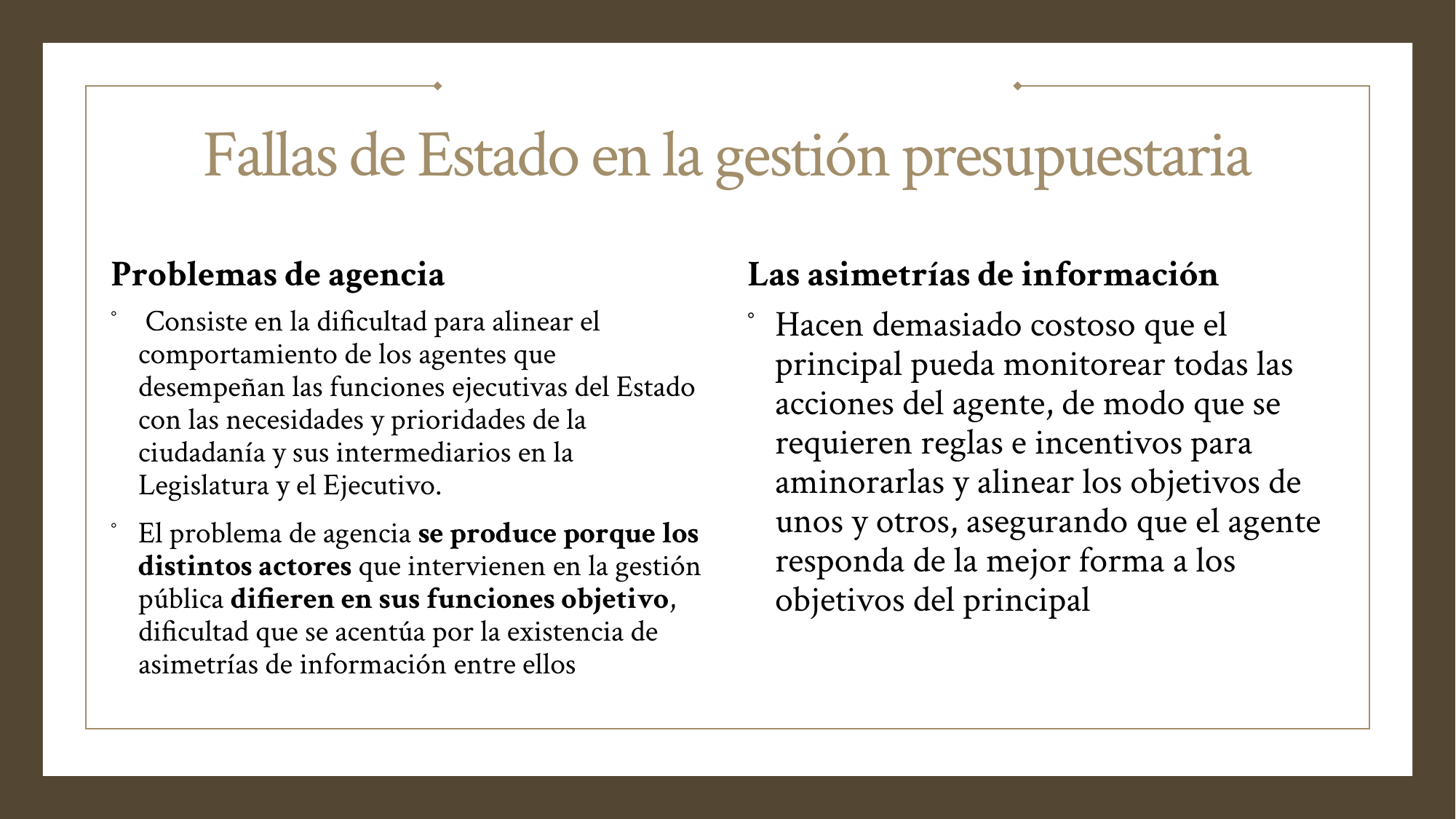

# Fallas de Estado en la gestión presupuestaria
Problemas de agencia
Las asimetrías de información
 Consiste en la dificultad para alinear el comportamiento de los agentes que desempeñan las funciones ejecutivas del Estado con las necesidades y prioridades de la ciudadanía y sus intermediarios en la Legislatura y el Ejecutivo.
El problema de agencia se produce porque los distintos actores que intervienen en la gestión pública difieren en sus funciones objetivo, dificultad que se acentúa por la existencia de asimetrías de información entre ellos
Hacen demasiado costoso que el principal pueda monitorear todas las acciones del agente, de modo que se requieren reglas e incentivos para aminorarlas y alinear los objetivos de unos y otros, asegurando que el agente responda de la mejor forma a los objetivos del principal